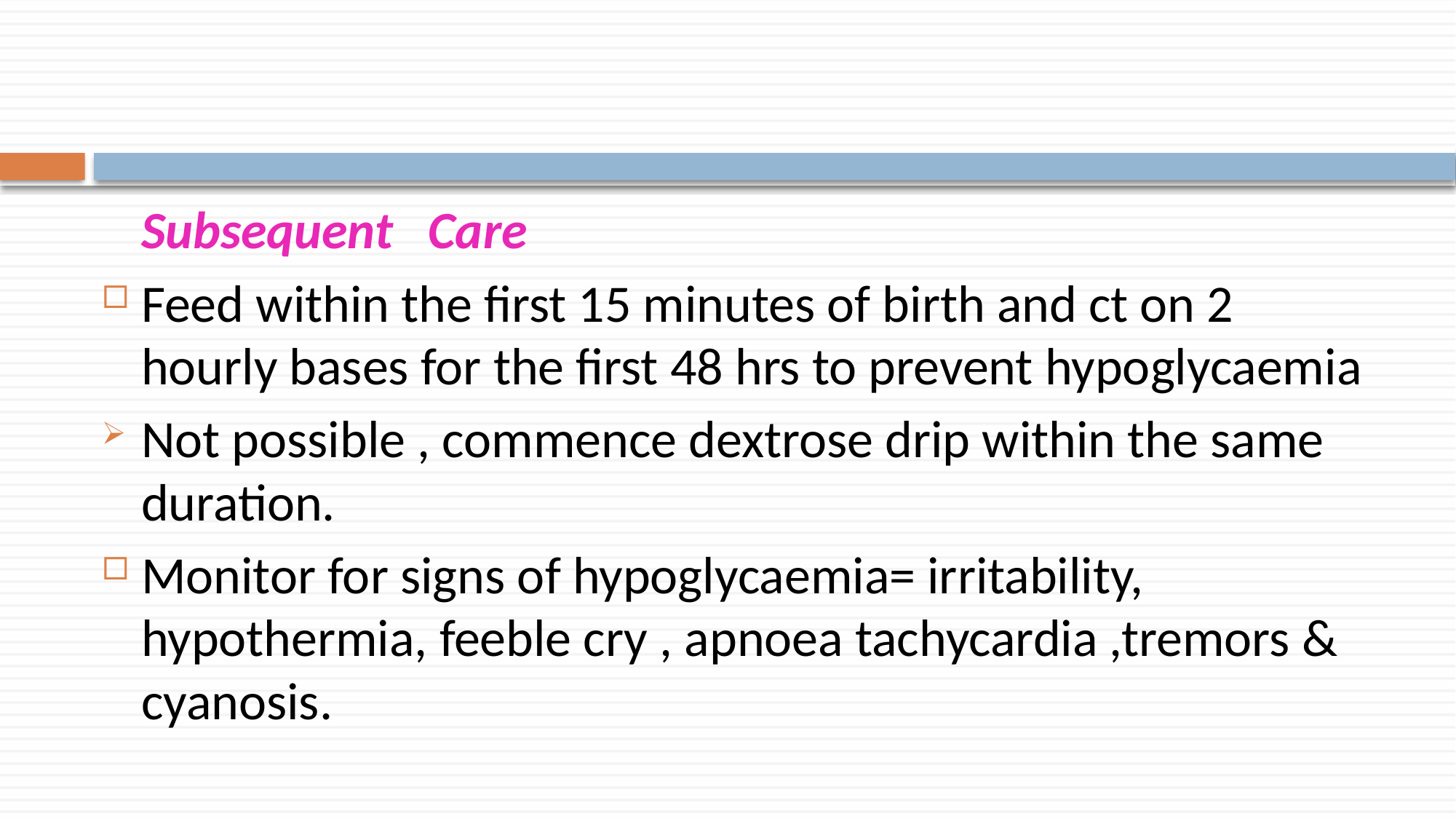

Subsequent   Care
Feed within the first 15 minutes of birth and ct on 2 hourly bases for the first 48 hrs to prevent hypoglycaemia
Not possible , commence dextrose drip within the same duration.
Monitor for signs of hypoglycaemia= irritability, hypothermia, feeble cry , apnoea tachycardia ,tremors & cyanosis.